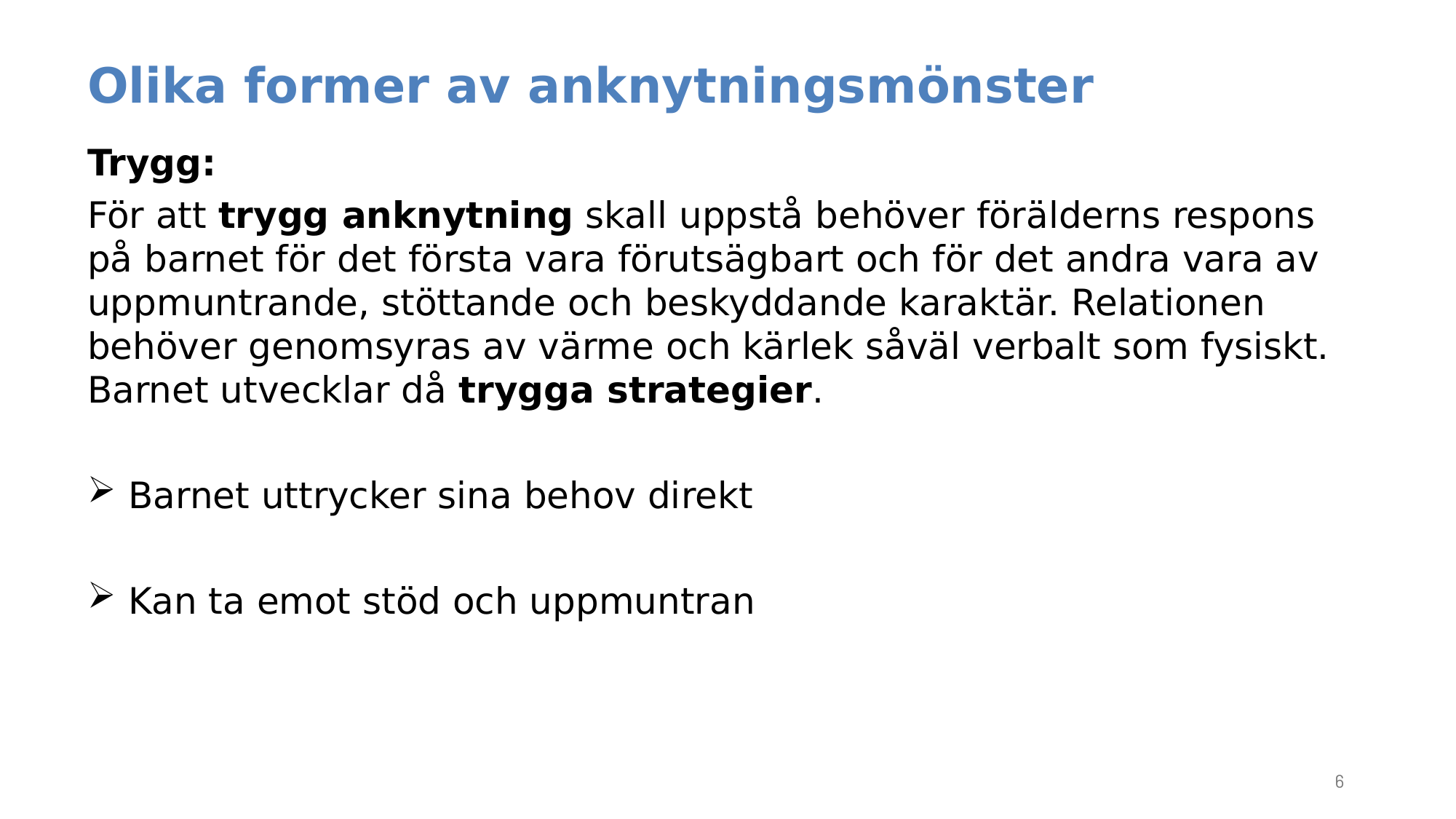

Olika former av anknytningsmönster
Trygg:
För att trygg anknytning skall uppstå behöver förälderns respons på barnet för det första vara förutsägbart och för det andra vara av uppmuntrande, stöttande och beskyddande karaktär. Relationen behöver genomsyras av värme och kärlek såväl verbalt som fysiskt. Barnet utvecklar då trygga strategier.

Barnet uttrycker sina behov direkt

Kan ta emot stöd och uppmuntran
6